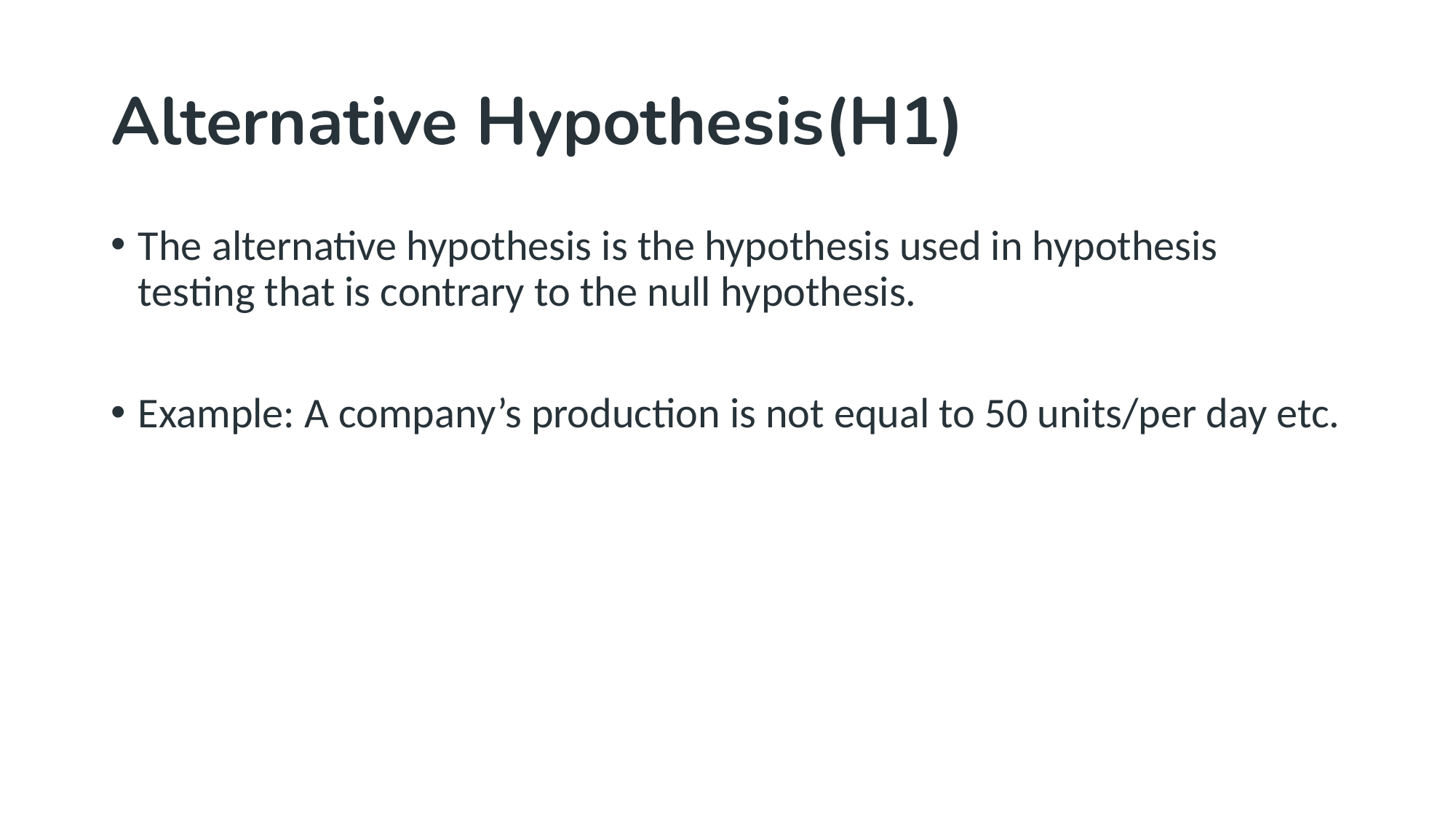

# Alternative Hypothesis(H1)
The alternative hypothesis is the hypothesis used in hypothesis testing that is contrary to the null hypothesis.

Example: A company’s production is not equal to 50 units/per day etc.